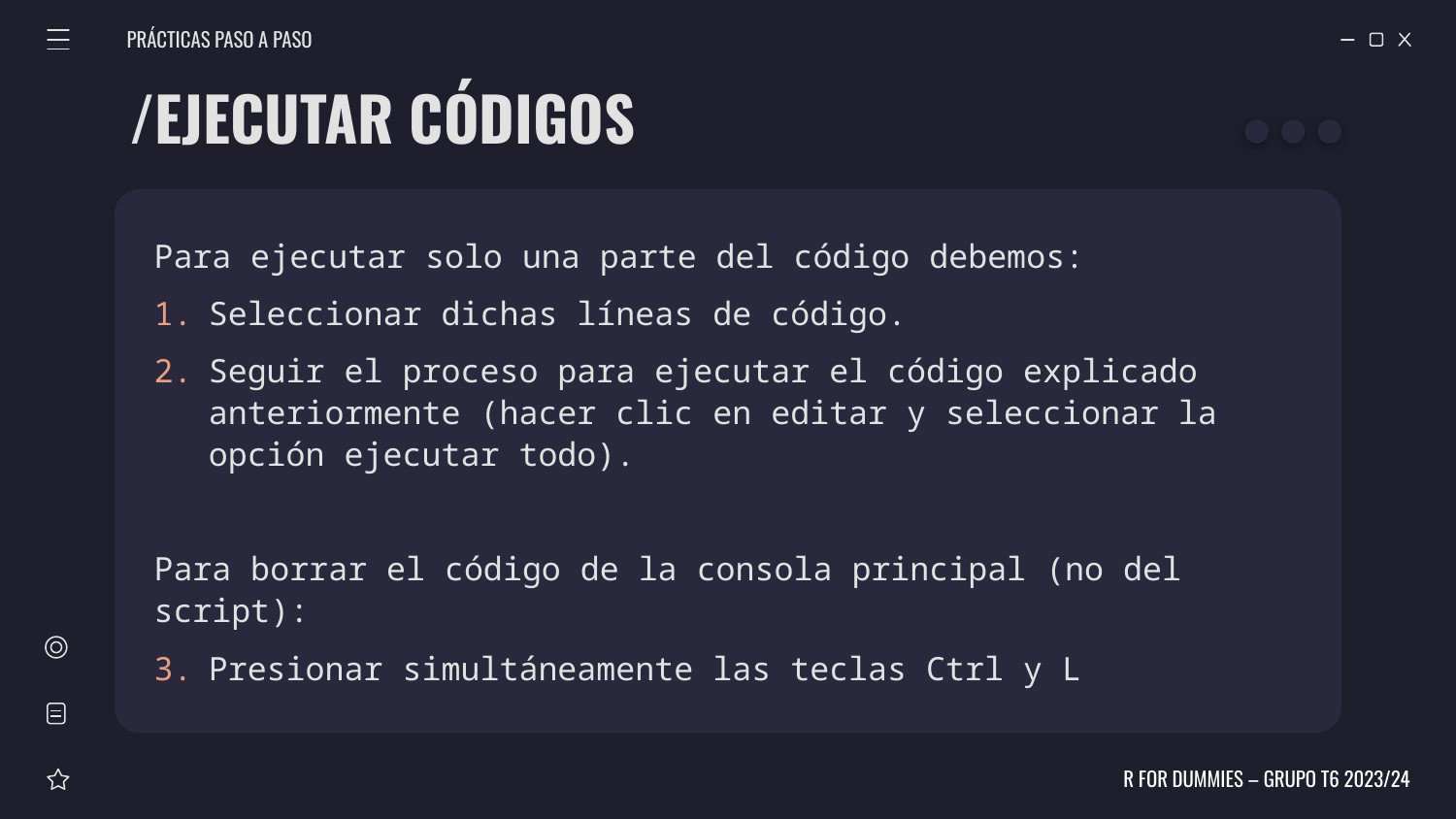

PRÁCTICAS PASO A PASO

# /EJECUTAR CÓDIGOS

Para ejecutar solo una parte del código debemos:
Seleccionar dichas líneas de código.
Seguir el proceso para ejecutar el código explicado anteriormente (hacer clic en editar y seleccionar la opción ejecutar todo).

Para borrar el código de la consola principal (no del script):
Presionar simultáneamente las teclas Ctrl y L

R FOR DUMMIES – GRUPO T6 2023/24